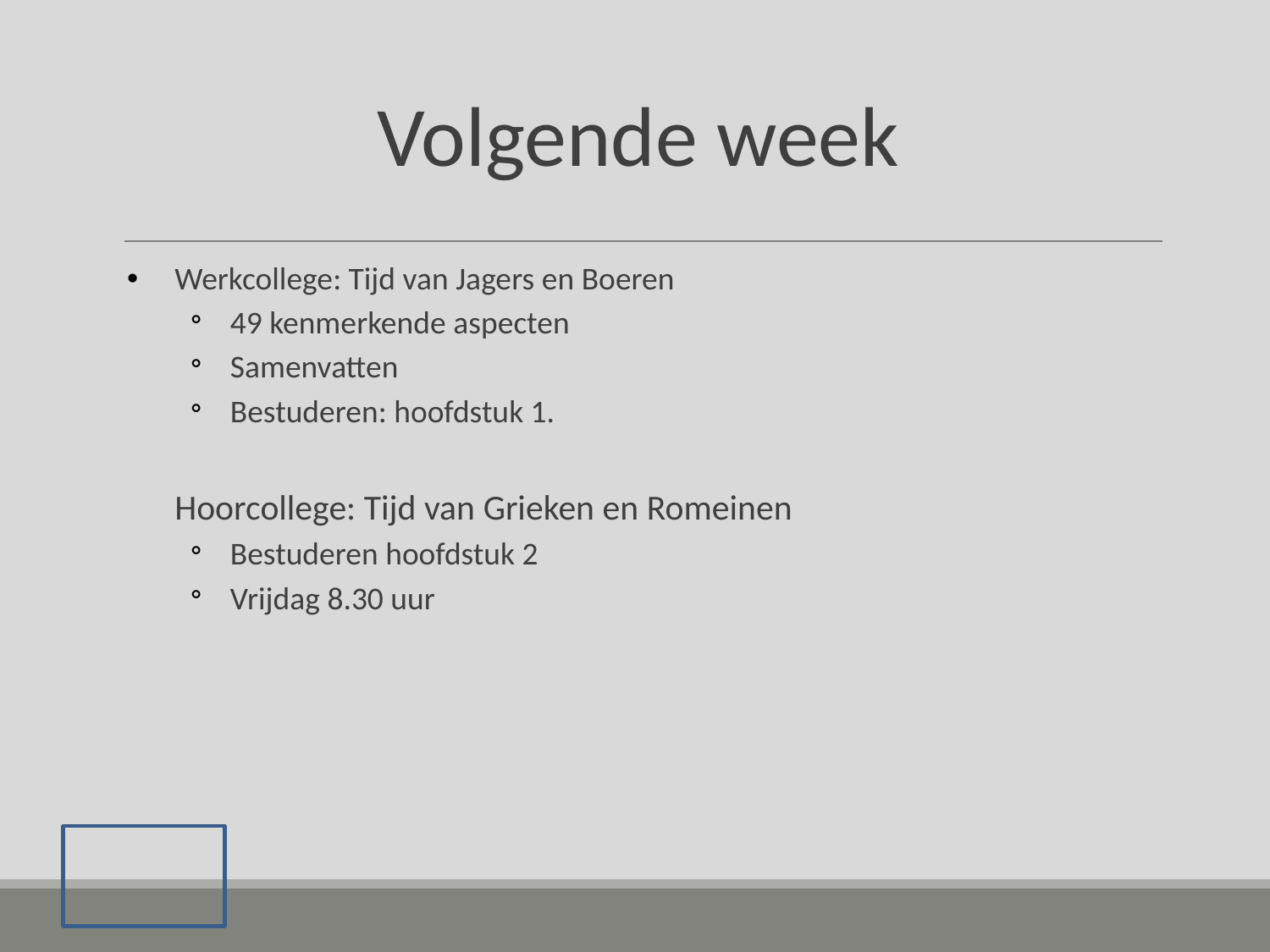

# Volgende week
Werkcollege: Tijd van Jagers en Boeren
49 kenmerkende aspecten
Samenvatten
Bestuderen: hoofdstuk 1.

Hoorcollege: Tijd van Grieken en Romeinen
Bestuderen hoofdstuk 2
Vrijdag 8.30 uur